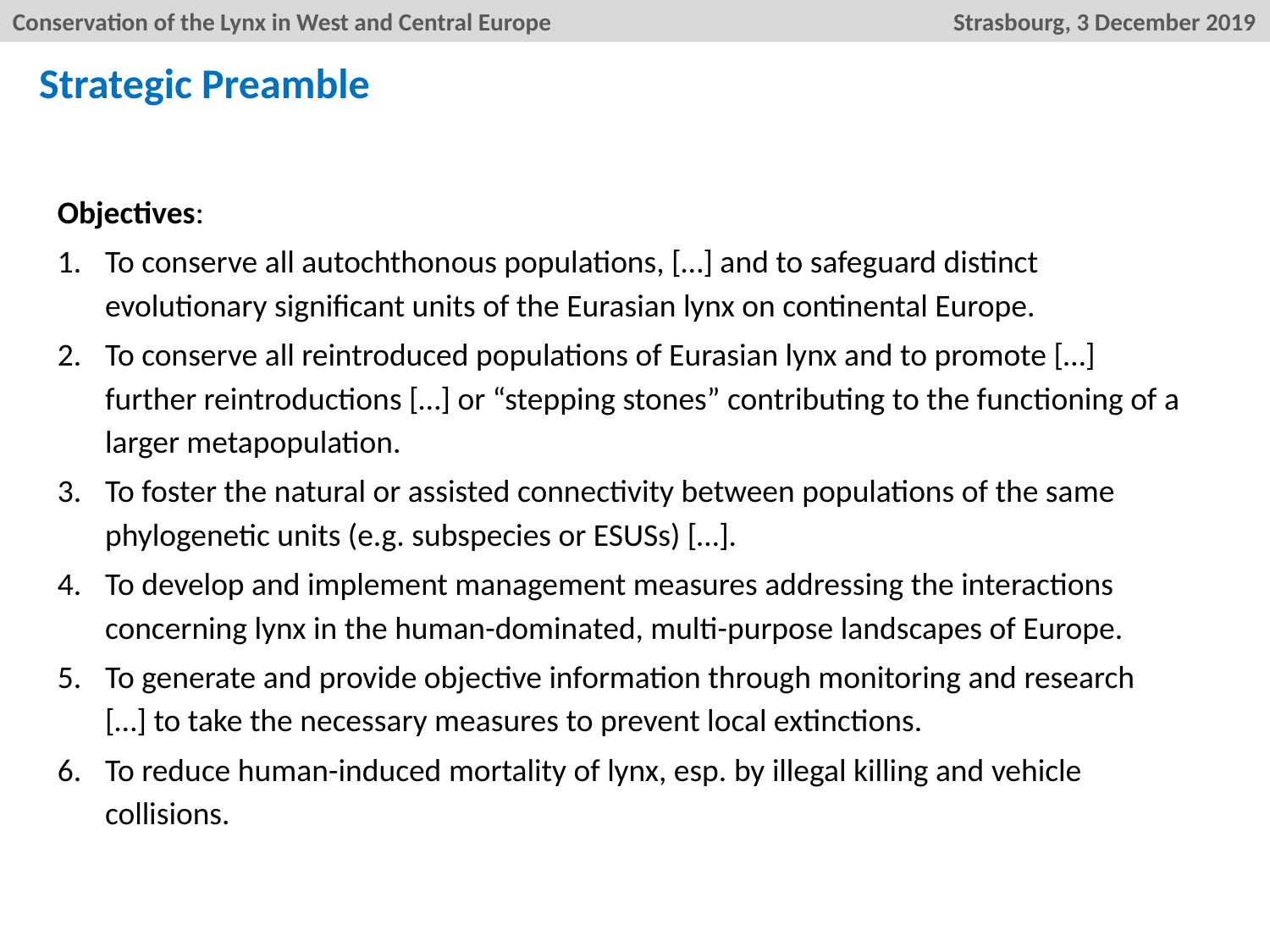

Strategic Preamble
Objectives:
To conserve all autochthonous populations, […] and to safeguard distinct evolutionary significant units of the Eurasian lynx on continental Europe.
To conserve all reintroduced populations of Eurasian lynx and to promote […] further reintroductions […] or “stepping stones” contributing to the functioning of a larger metapopulation.
To foster the natural or assisted connectivity between populations of the same phylogenetic units (e.g. subspecies or ESUSs) […].
To develop and implement management measures addressing the interactions concerning lynx in the human-dominated, multi-purpose landscapes of Europe.
To generate and provide objective information through monitoring and research […] to take the necessary measures to prevent local extinctions.
To reduce human-induced mortality of lynx, esp. by illegal killing and vehicle collisions.